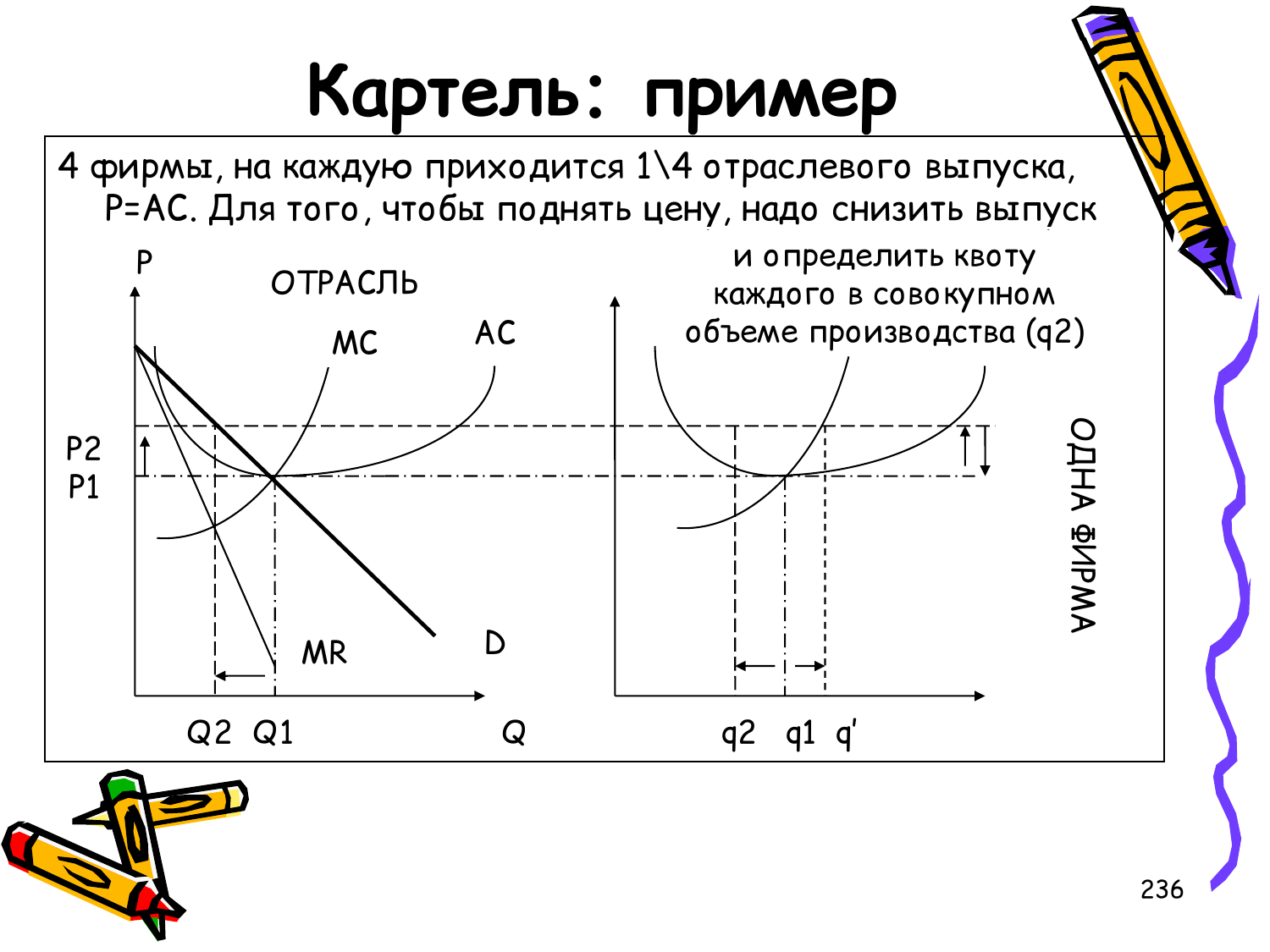

# Картель: пример
4 фирмы, на каждую приходится 1\4 отраслевого выпуска, P=AC. Для того, чтобы поднять цену, надо снизить выпуск
и определить квоту каждого в совокупном объеме производства (q2)
P
ОТРАСЛЬ

AC
MC

ОДНА ФИРМА
P2
P1

D
MR

Q2  Q1
Q
q2   q1  q’
236